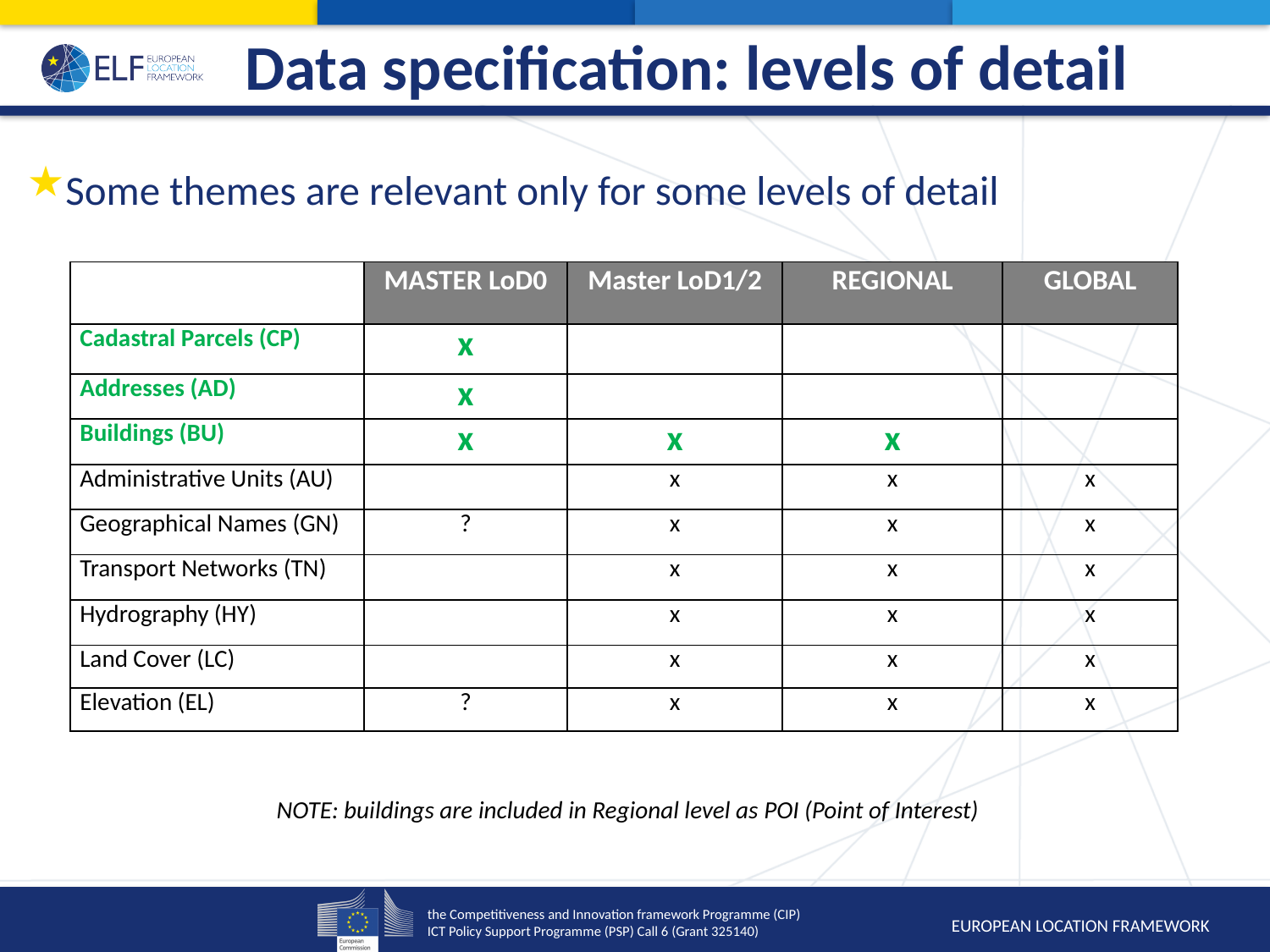

# Data specification: levels of detail
Some themes are relevant only for some levels of detail

| Theme | MASTER LoD0 | Master LoD1/2 | REGIONAL | GLOBAL |
| --- | --- | --- | --- | --- |
| Cadastral Parcels (CP) | x |  |  |  |
| Addresses (AD) | x |  |  |  |
| Buildings (BU) | x | x | x |  |
| Administrative Units (AU) |  | x | x | x |
| Geographical Names (GN) | ? | x | x | x |
| Transport Networks (TN) |  | x | x | x |
| Hydrography (HY) |  | x | x | x |
| Land Cover (LC) |  | x | x | x |
| Elevation (EL) | ? | x | x | x |
NOTE: buildings are included in Regional level as POI (Point of Interest)